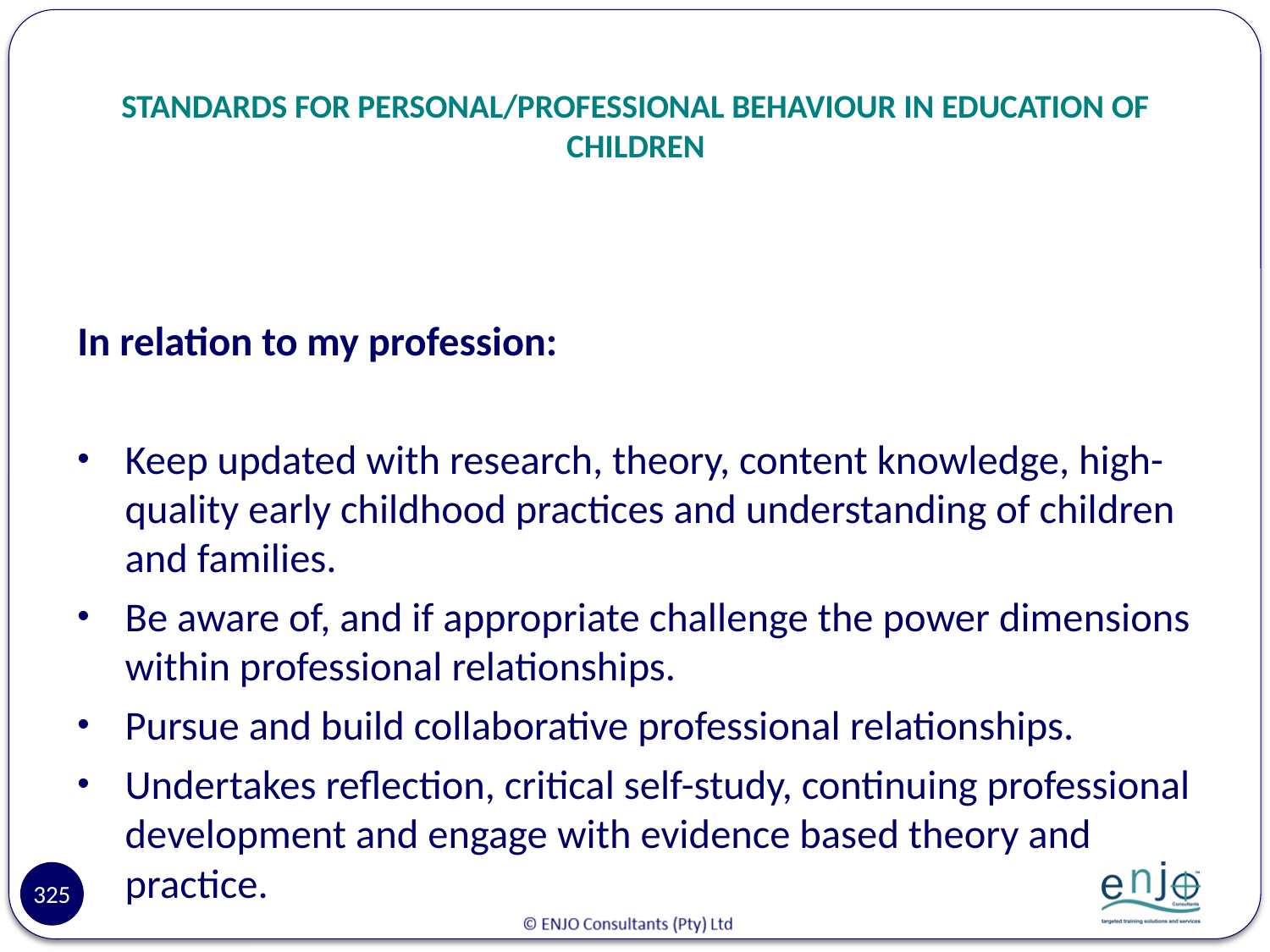

# STANDARDS FOR PERSONAL/PROFESSIONAL BEHAVIOUR IN EDUCATION OF CHILDREN
In relation to my profession:

Keep updated with research, theory, content knowledge, high-quality early childhood practices and understanding of children and families.
Be aware of, and if appropriate challenge the power dimensions within professional relationships.
Pursue and build collaborative professional relationships.
Undertakes reflection, critical self-study, continuing professional development and engage with evidence based theory and practice.

325